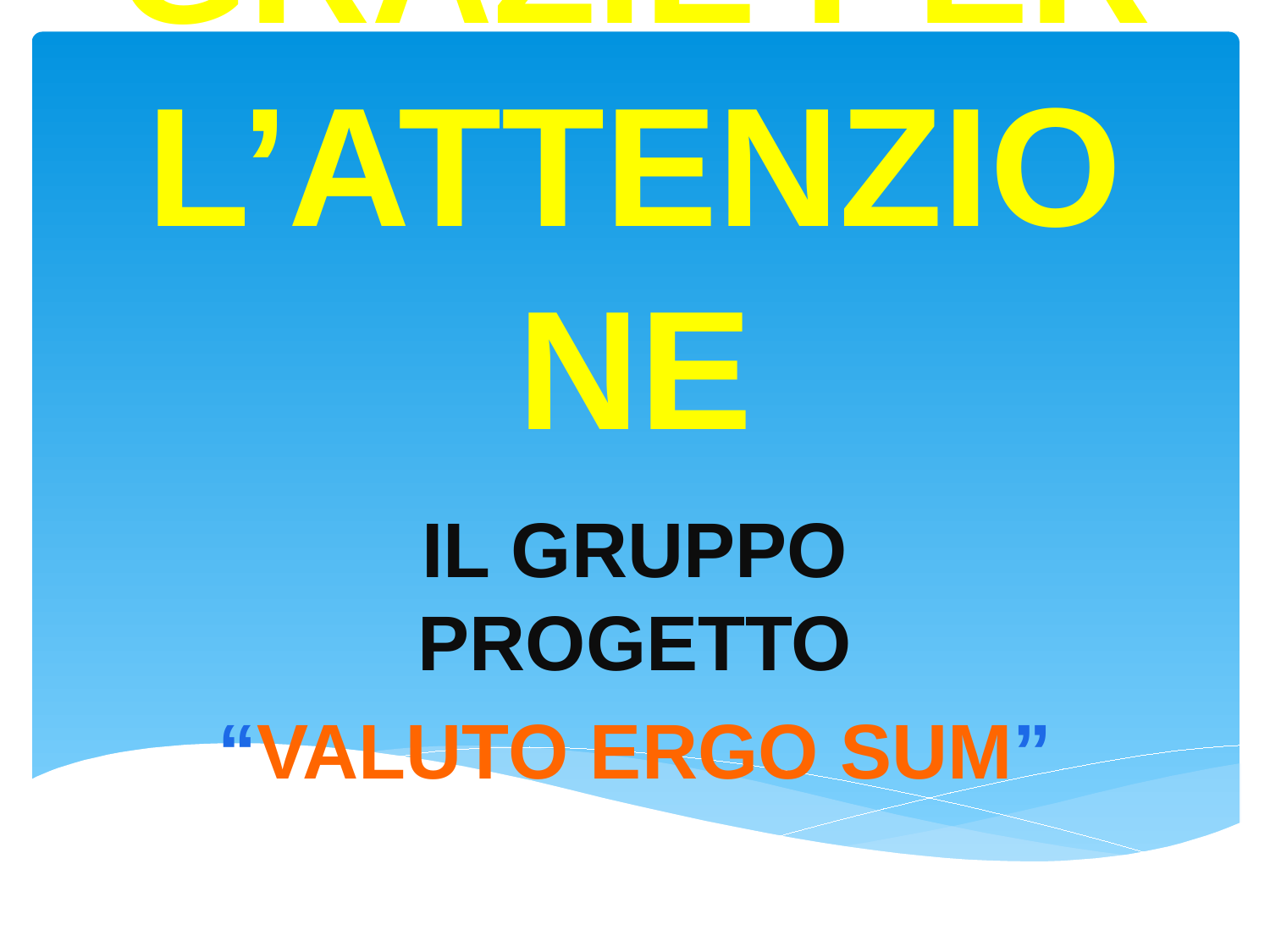

# GRAZIE PER L’ATTENZIONE
IL GRUPPO PROGETTO
“VALUTO ERGO SUM”